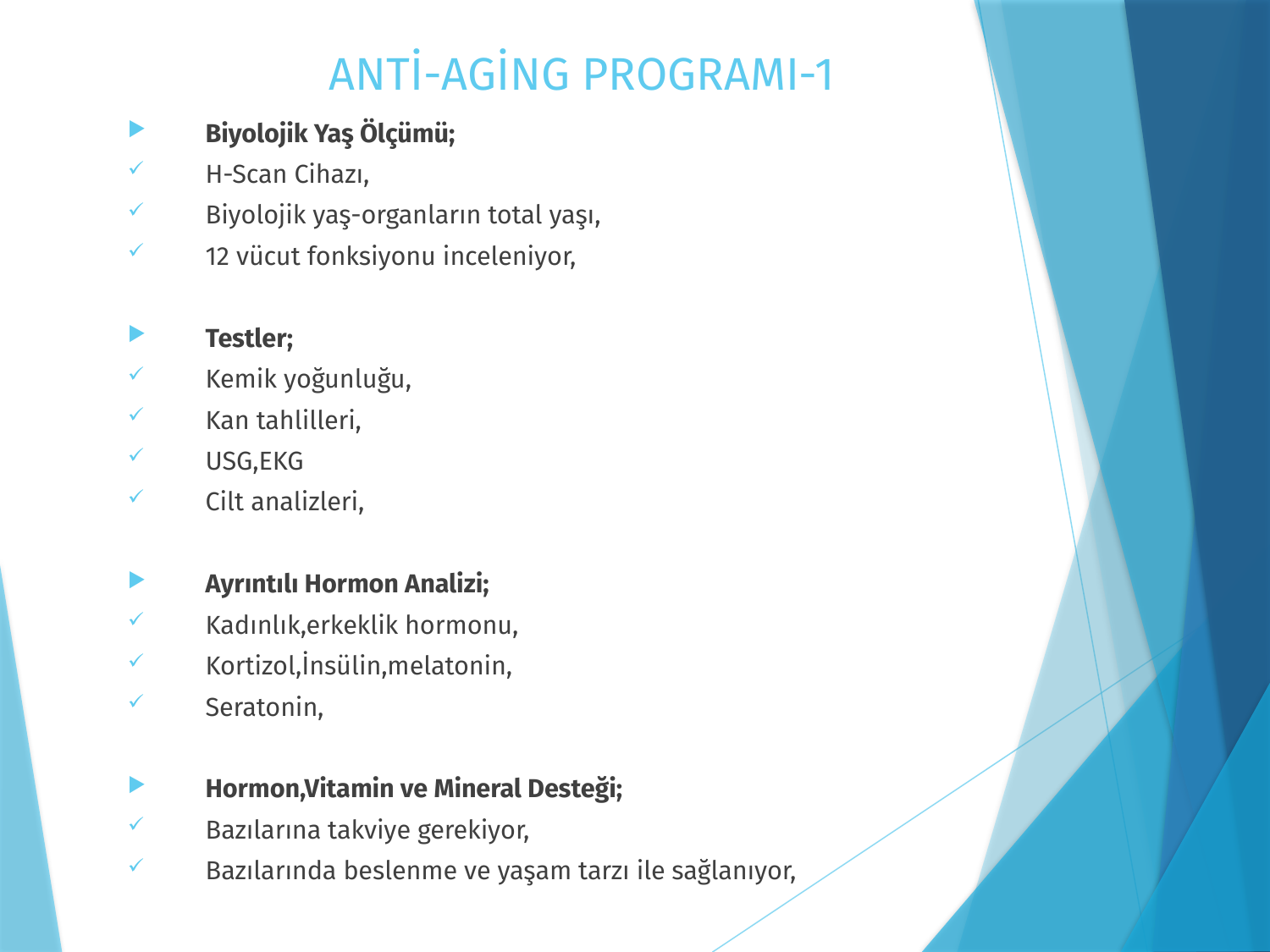

# ANTİ-AGİNG PROGRAMI-1
Biyolojik Yaş Ölçümü;
H-Scan Cihazı,
Biyolojik yaş-organların total yaşı,
12 vücut fonksiyonu inceleniyor,

Testler;
Kemik yoğunluğu,
Kan tahlilleri,
USG,EKG
Cilt analizleri,

Ayrıntılı Hormon Analizi;
Kadınlık,erkeklik hormonu,
Kortizol,İnsülin,melatonin,
Seratonin,

Hormon,Vitamin ve Mineral Desteği;
Bazılarına takviye gerekiyor,
Bazılarında beslenme ve yaşam tarzı ile sağlanıyor,